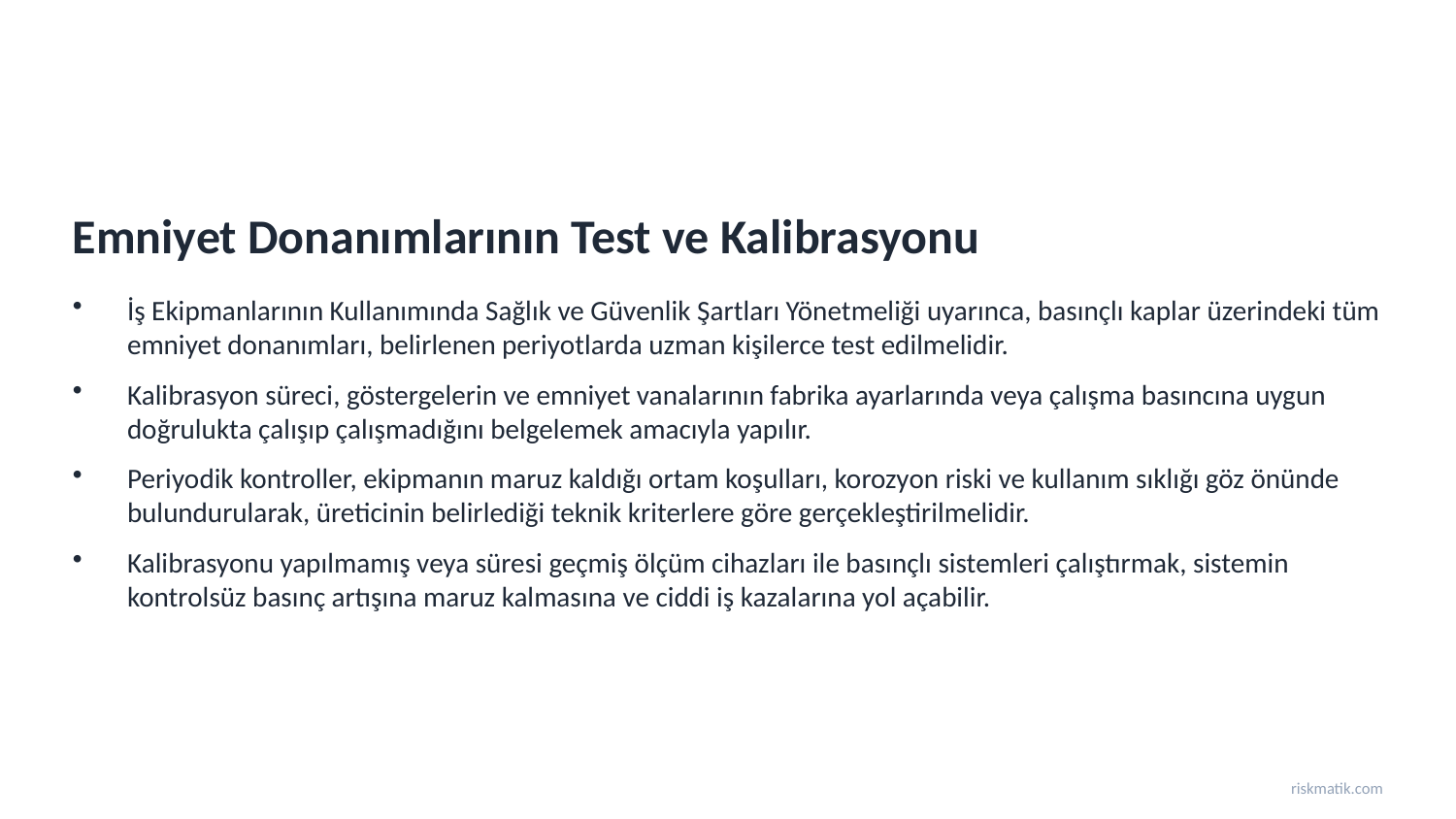

Emniyet Donanımlarının Test ve Kalibrasyonu
İş Ekipmanlarının Kullanımında Sağlık ve Güvenlik Şartları Yönetmeliği uyarınca, basınçlı kaplar üzerindeki tüm emniyet donanımları, belirlenen periyotlarda uzman kişilerce test edilmelidir.
Kalibrasyon süreci, göstergelerin ve emniyet vanalarının fabrika ayarlarında veya çalışma basıncına uygun doğrulukta çalışıp çalışmadığını belgelemek amacıyla yapılır.
Periyodik kontroller, ekipmanın maruz kaldığı ortam koşulları, korozyon riski ve kullanım sıklığı göz önünde bulundurularak, üreticinin belirlediği teknik kriterlere göre gerçekleştirilmelidir.
Kalibrasyonu yapılmamış veya süresi geçmiş ölçüm cihazları ile basınçlı sistemleri çalıştırmak, sistemin kontrolsüz basınç artışına maruz kalmasına ve ciddi iş kazalarına yol açabilir.
riskmatik.com